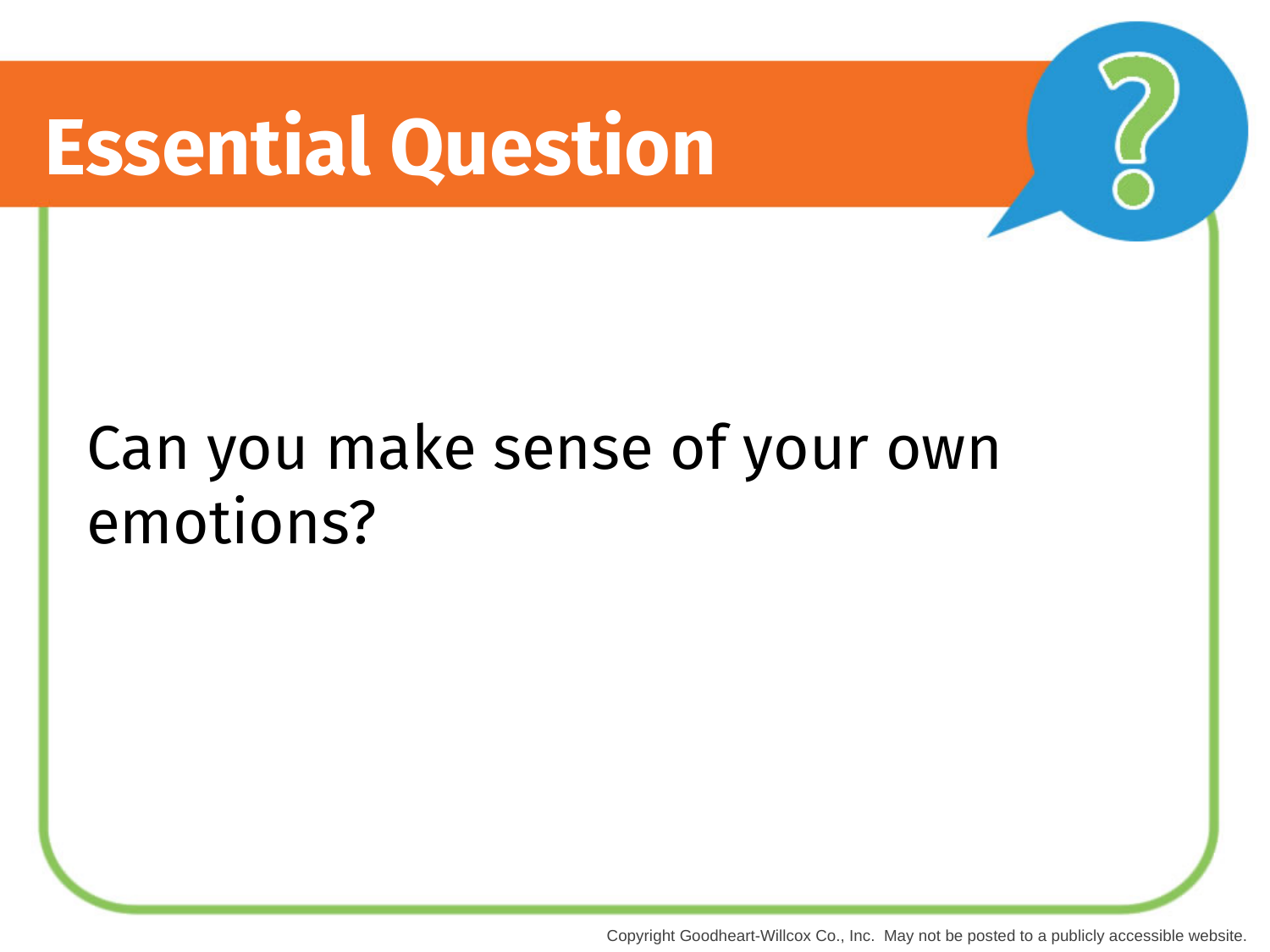

# Essential Question
Can you make sense of your own emotions?